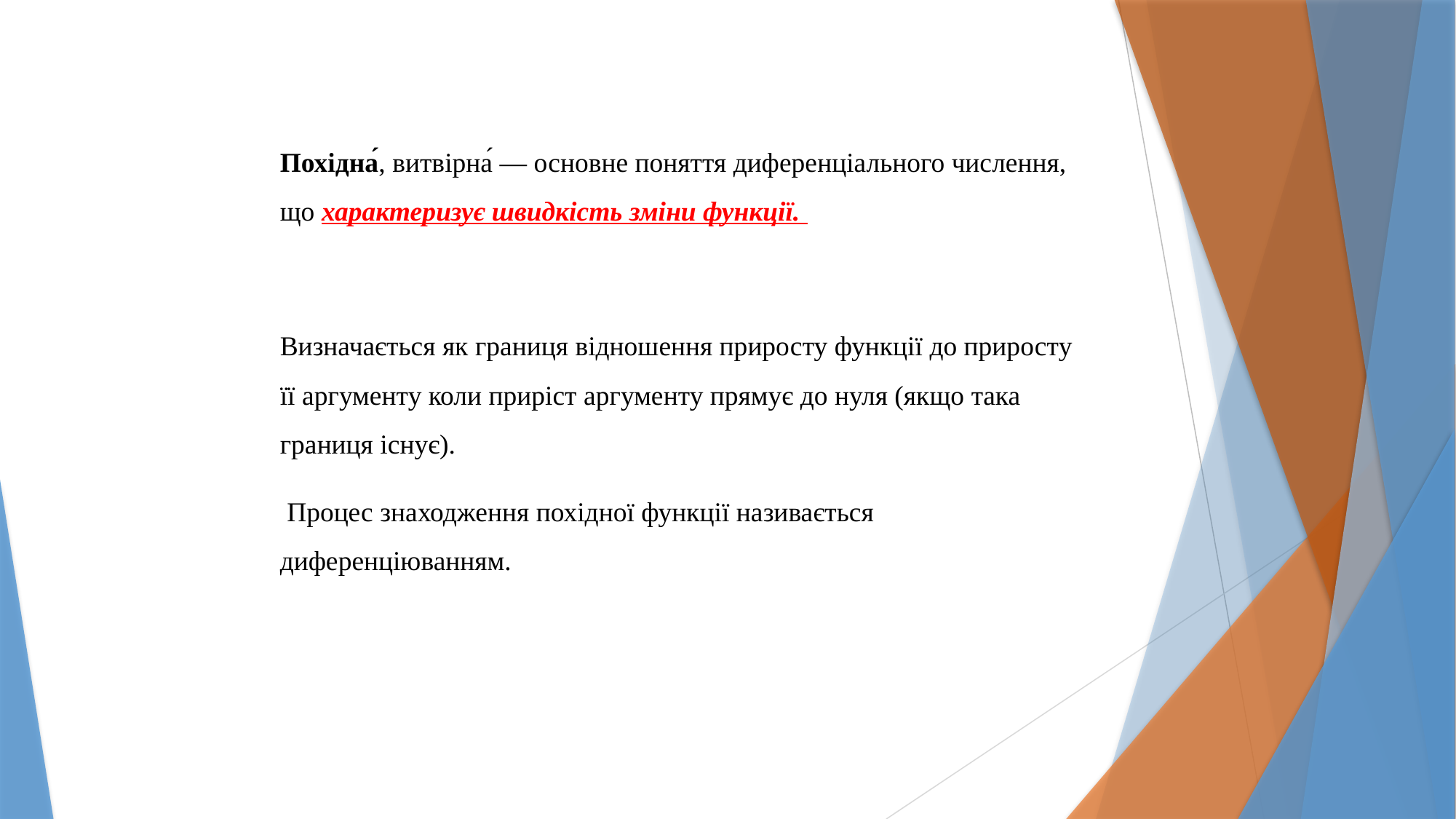

Похідна́, витвірна́ — основне поняття диференціального числення, що характеризує швидкість зміни функції.

Визначається як границя відношення приросту функції до приросту її аргументу коли приріст аргументу прямує до нуля (якщо така границя існує).
 Процес знаходження похідної функції називається диференціюванням.